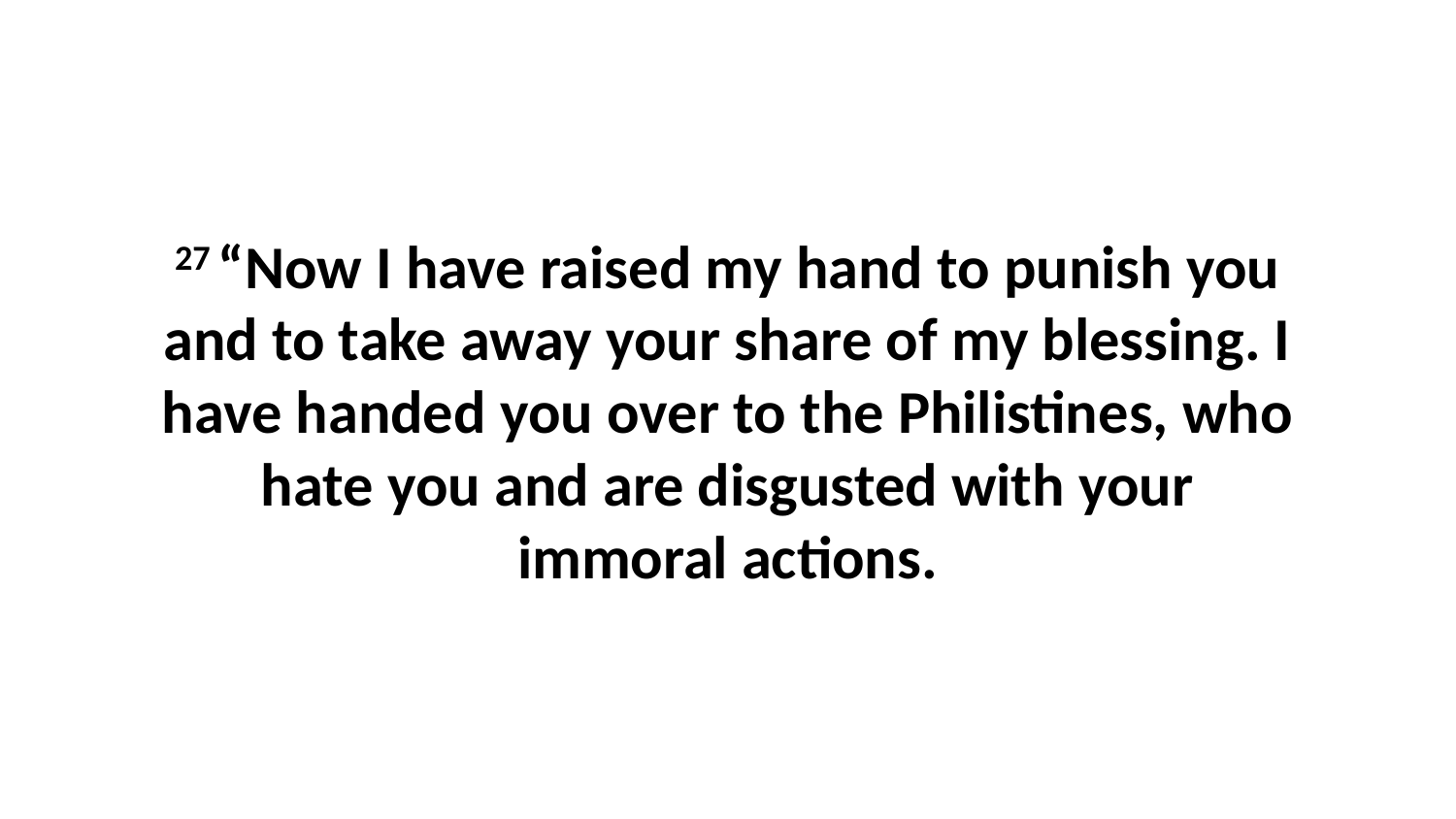

27 “Now I have raised my hand to punish you and to take away your share of my blessing. I have handed you over to the Philistines, who hate you and are disgusted with your immoral actions.